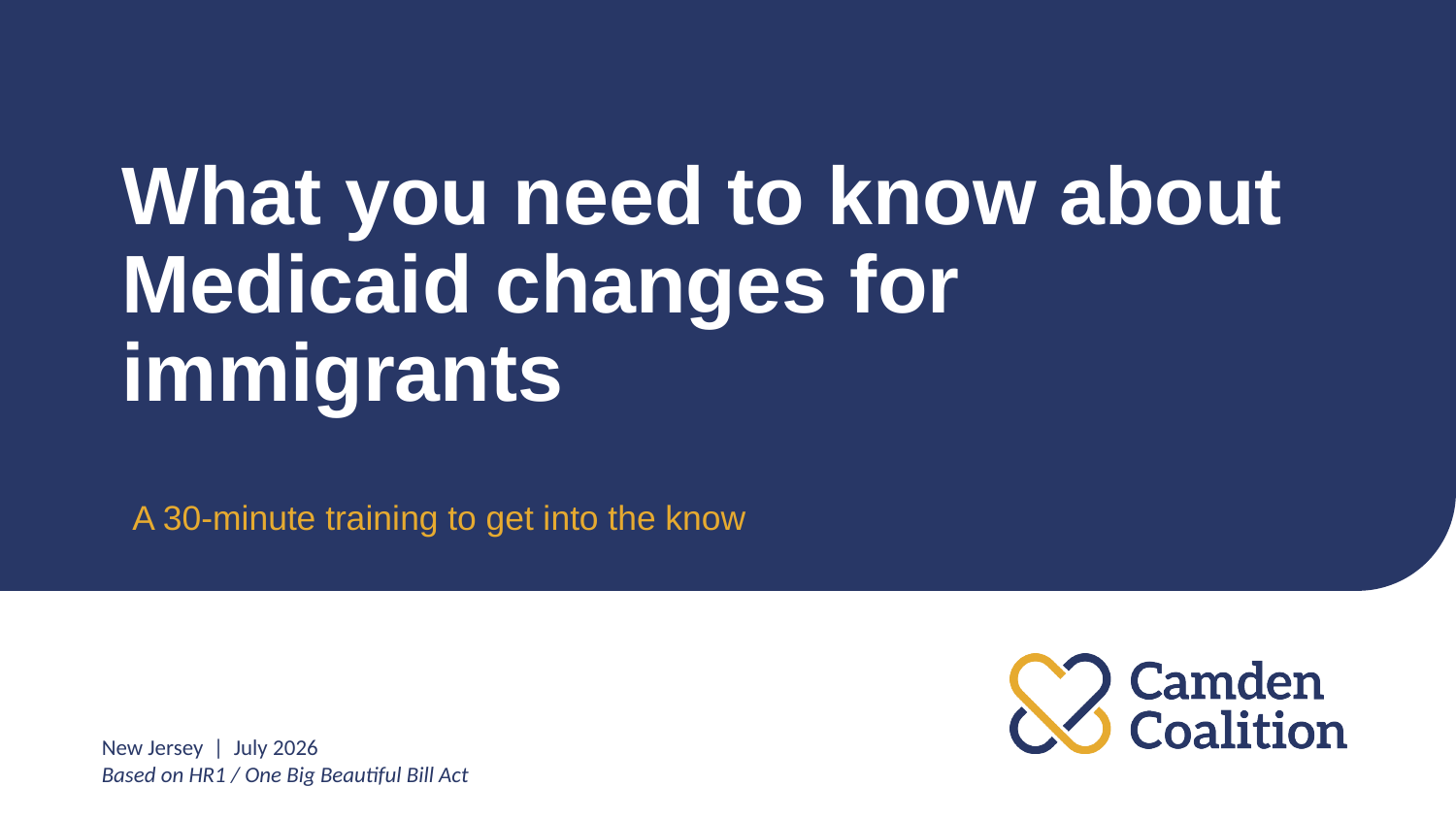

# What you need to know about Medicaid changes for immigrants
A 30-minute training to get into the know
New Jersey  |  July 2026
New Jersey  |  July 2026
Based on HR1 / One Big Beautiful Bill Act